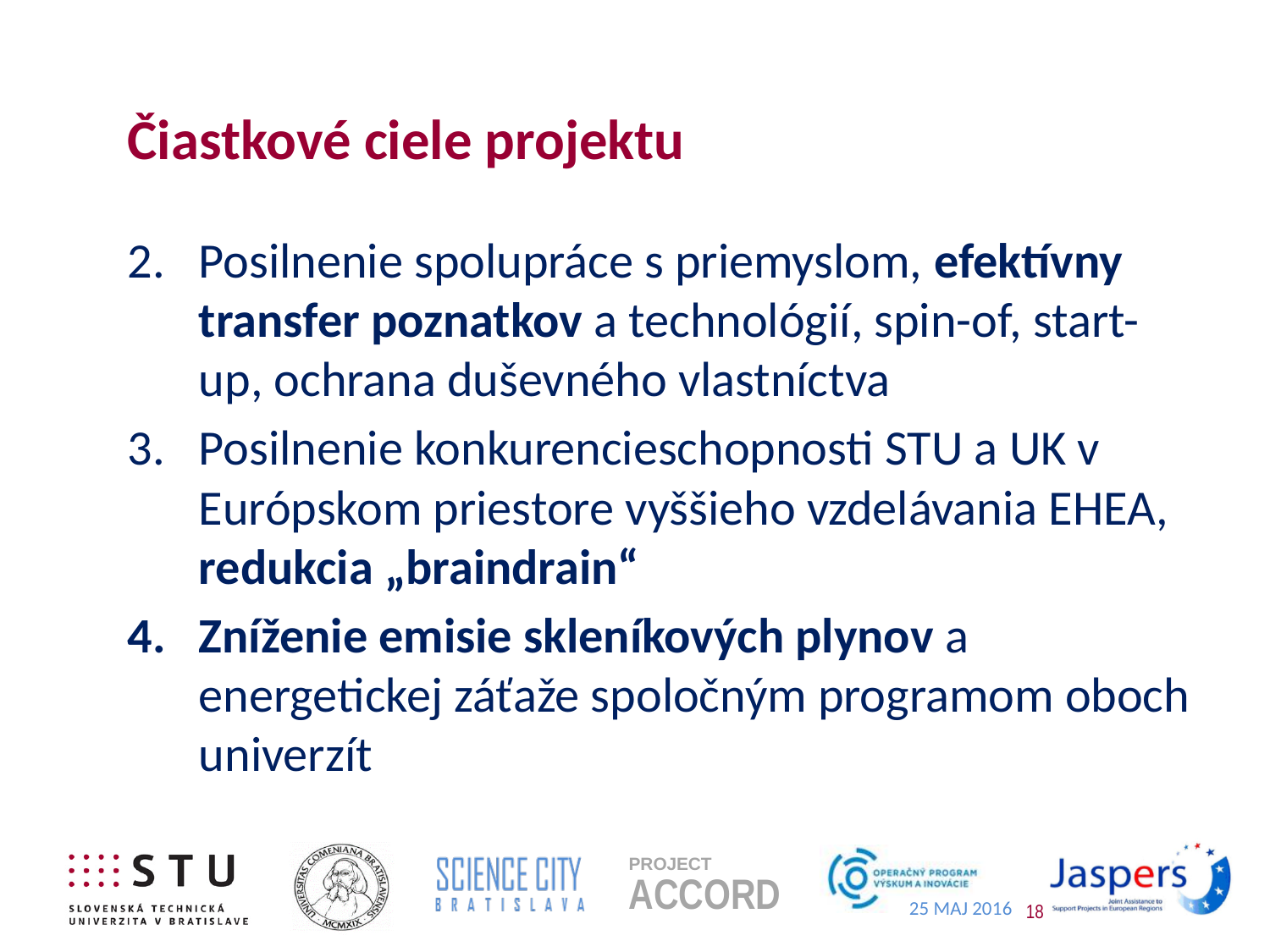

# Čiastkové ciele projektu
Posilnenie spolupráce s priemyslom, efektívny transfer poznatkov a technológií, spin-of, start-up, ochrana duševného vlastníctva
Posilnenie konkurencieschopnosti STU a UK v Európskom priestore vyššieho vzdelávania EHEA, redukcia „braindrain“
Zníženie emisie skleníkových plynov a energetickej záťaže spoločným programom oboch univerzít

18